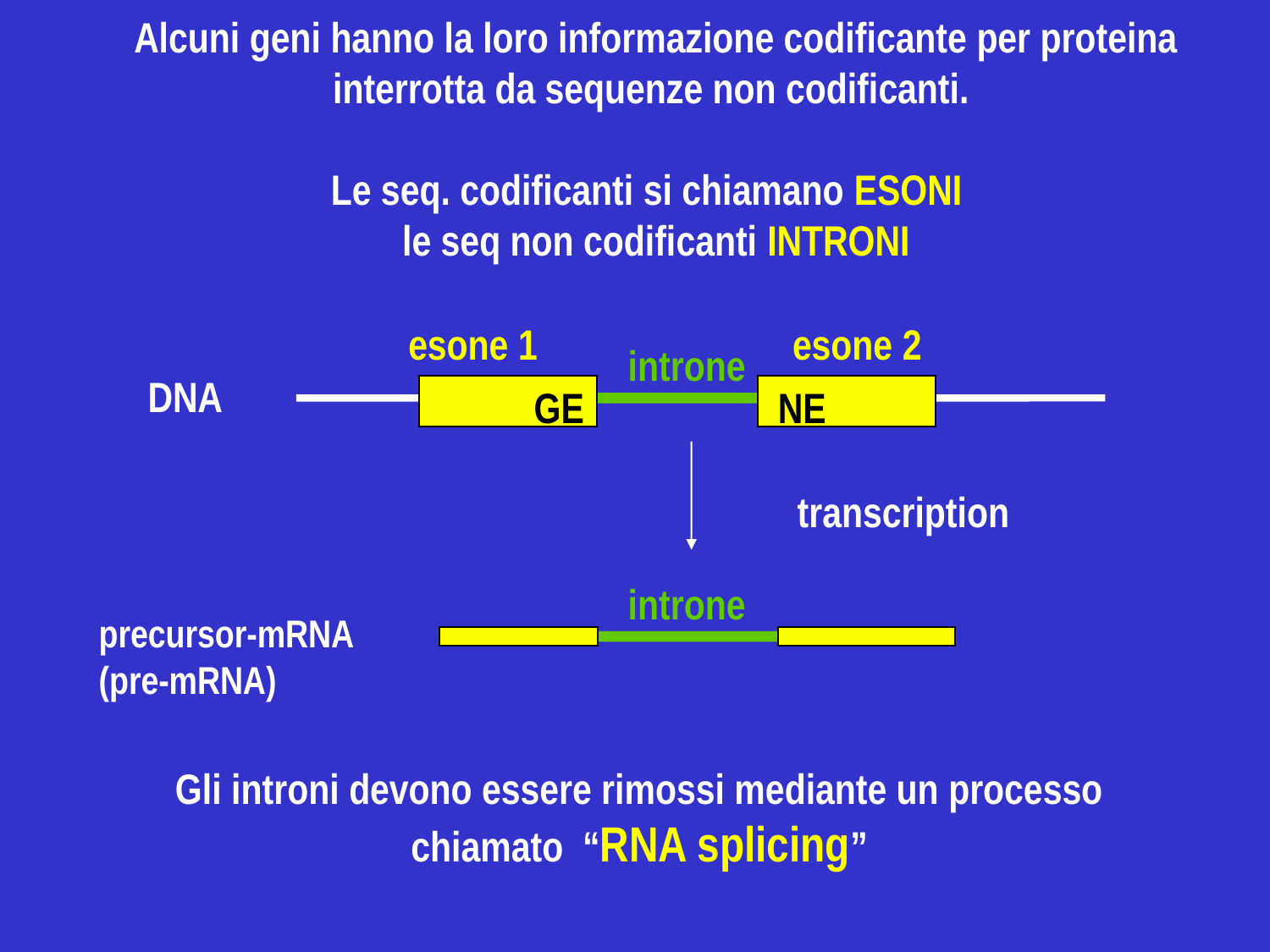

# Alcuni geni hanno la loro informazione codificante per proteina interrotta da sequenze non codificanti. Le seq. codificanti si chiamano ESONI le seq non codificanti INTRONI
esone 1
esone 2
introne
DNA
GE
NE

transcription
introne
precursor-mRNA
(pre-mRNA)

Gli introni devono essere rimossi mediante un processo chiamato  “RNA splicing”